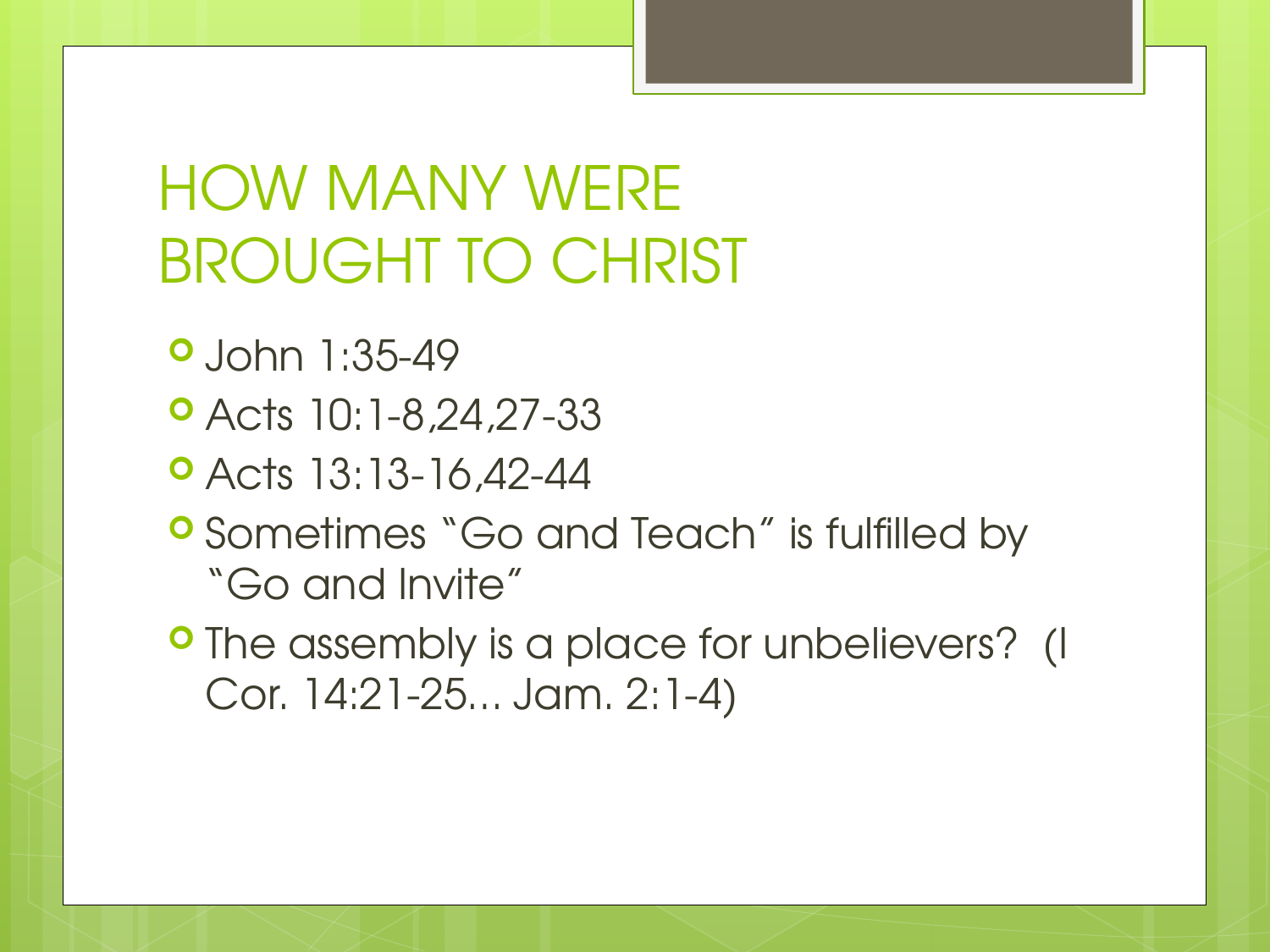

# HOW MANY WERE BROUGHT TO CHRIST
John 1:35-49
Acts 10:1-8,24,27-33
Acts 13:13-16,42-44
Sometimes “Go and Teach” is fulfilled by “Go and Invite”
The assembly is a place for unbelievers?  (I Cor. 14:21-25… Jam. 2:1-4)